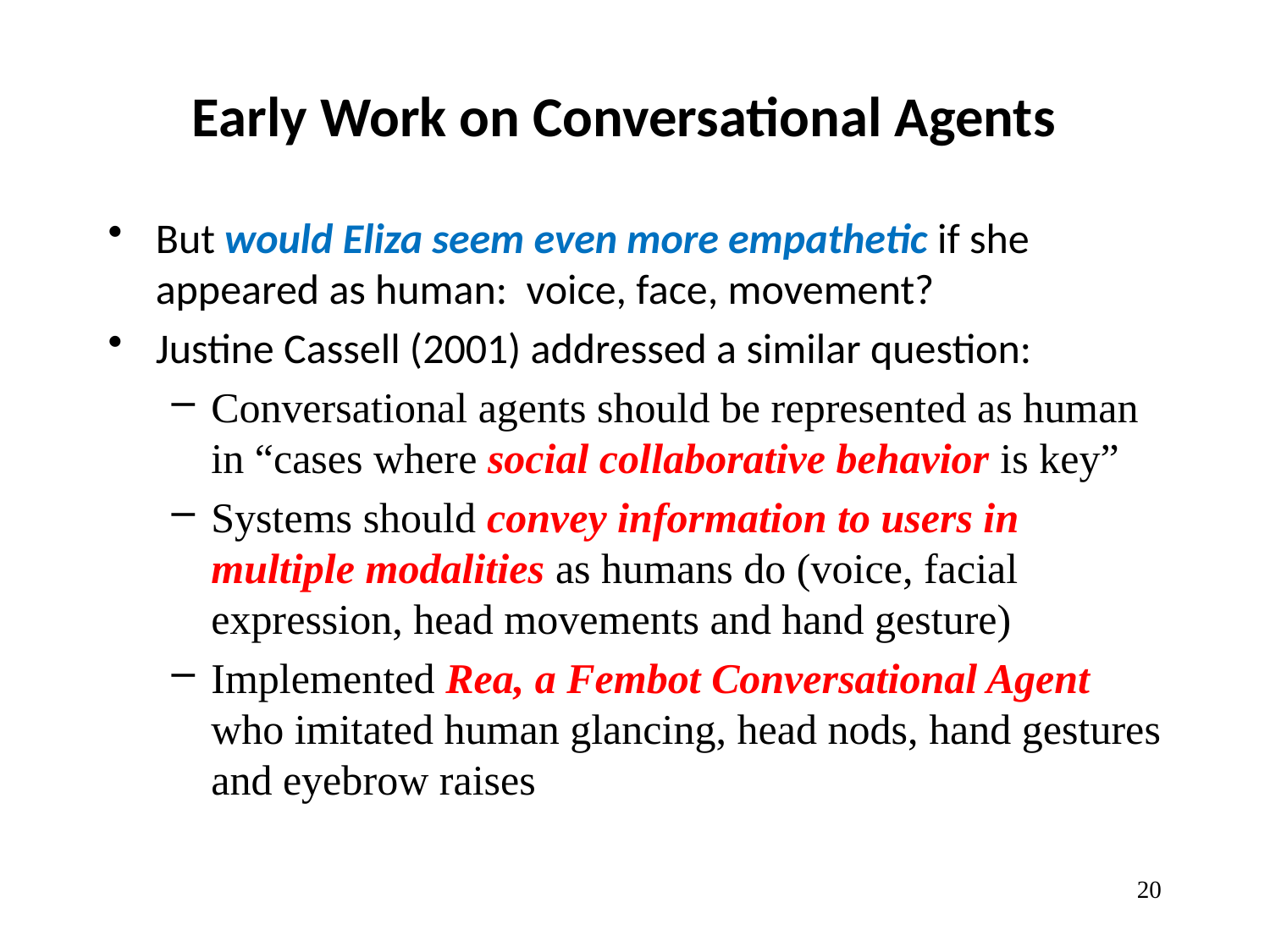

# Early Work on Conversational Agents
But would Eliza seem even more empathetic if she appeared as human:  voice, face, movement?
Justine Cassell (2001) addressed a similar question:
Conversational agents should be represented as human in “cases where social collaborative behavior is key”
Systems should convey information to users in multiple modalities as humans do (voice, facial expression, head movements and hand gesture)
Implemented Rea, a Fembot Conversational Agent who imitated human glancing, head nods, hand gestures and eyebrow raises
20